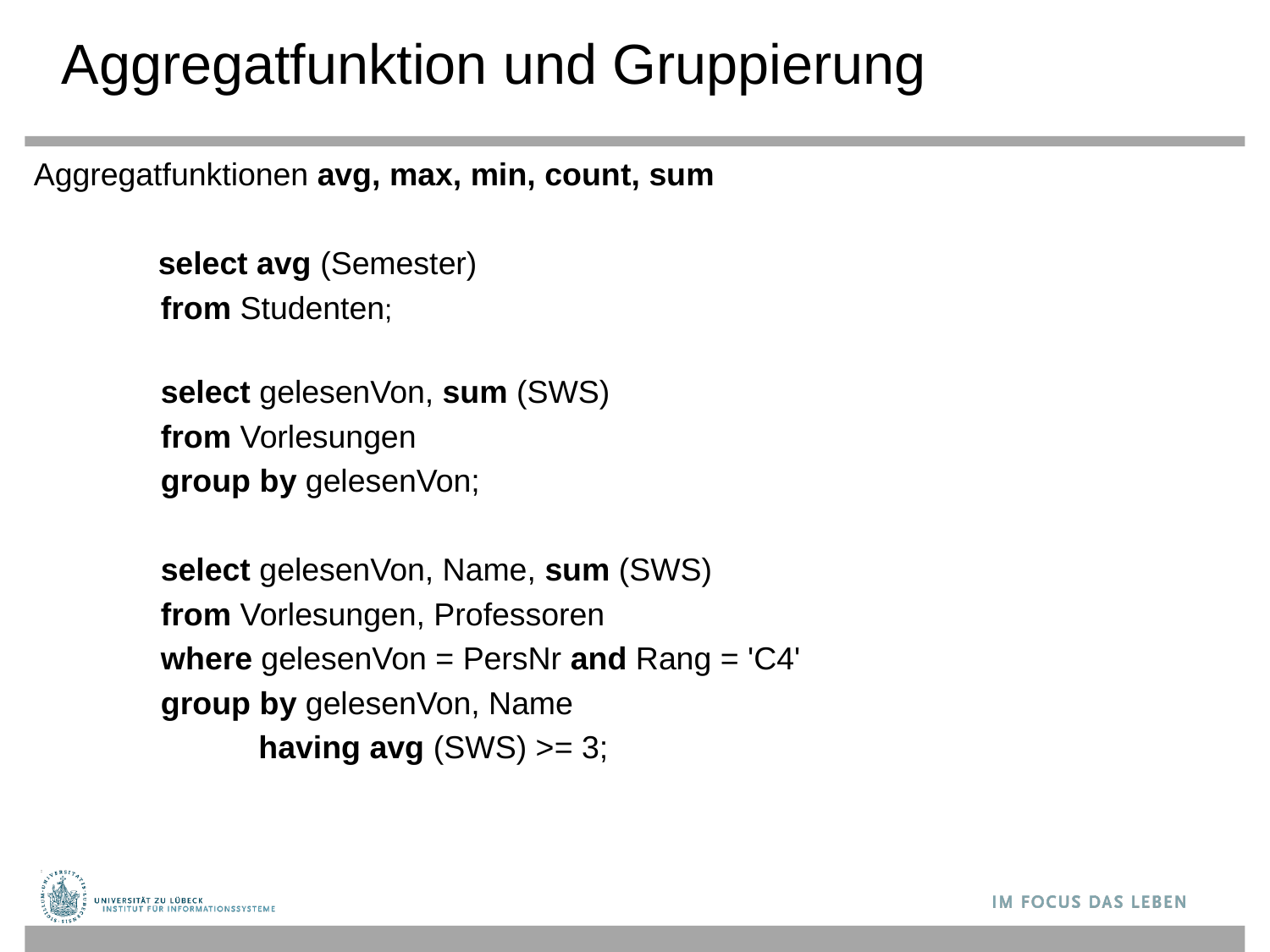

# Aggregatfunktion und Gruppierung
Aggregatfunktionen avg, max, min, count, sum

              select avg (Semester)
	from Studenten;

	select gelesenVon, sum (SWS)
	from Vorlesungen
	group by gelesenVon;

	select gelesenVon, Name, sum (SWS)
	from Vorlesungen, Professoren
	where gelesenVon = PersNr and Rang = 'C4'
	group by gelesenVon, Name
	           having avg (SWS) >= 3;